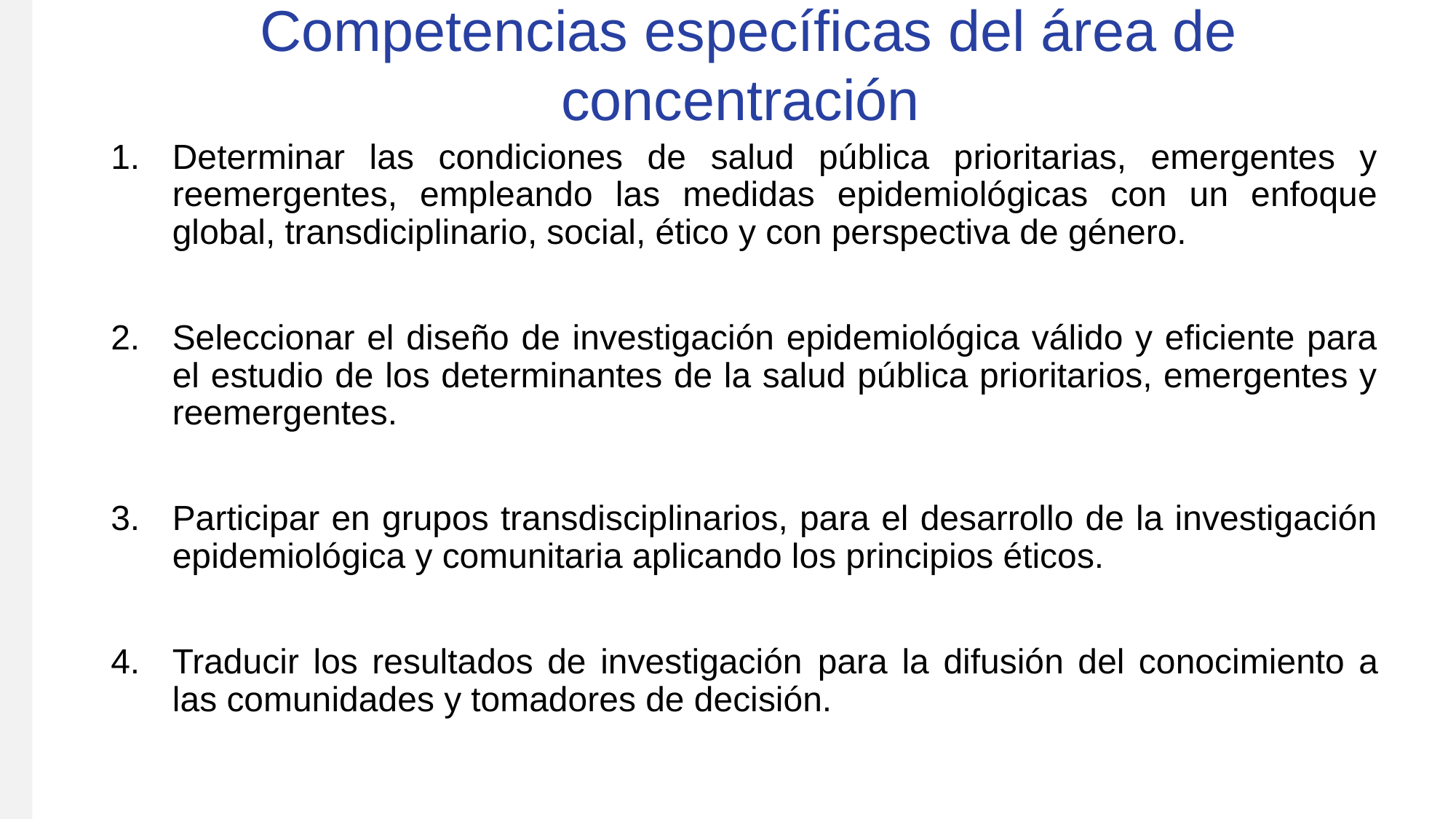

# Competencias específicas del área de concentración

Determinar las condiciones de salud pública prioritarias, emergentes y reemergentes, empleando las medidas epidemiológicas con un enfoque global, transdiciplinario, social, ético y con perspectiva de género.

Seleccionar el diseño de investigación epidemiológica válido y eficiente para el estudio de los determinantes de la salud pública prioritarios, emergentes y reemergentes.

Participar en grupos transdisciplinarios, para el desarrollo de la investigación epidemiológica y comunitaria aplicando los principios éticos.

Traducir los resultados de investigación para la difusión del conocimiento a las comunidades y tomadores de decisión.